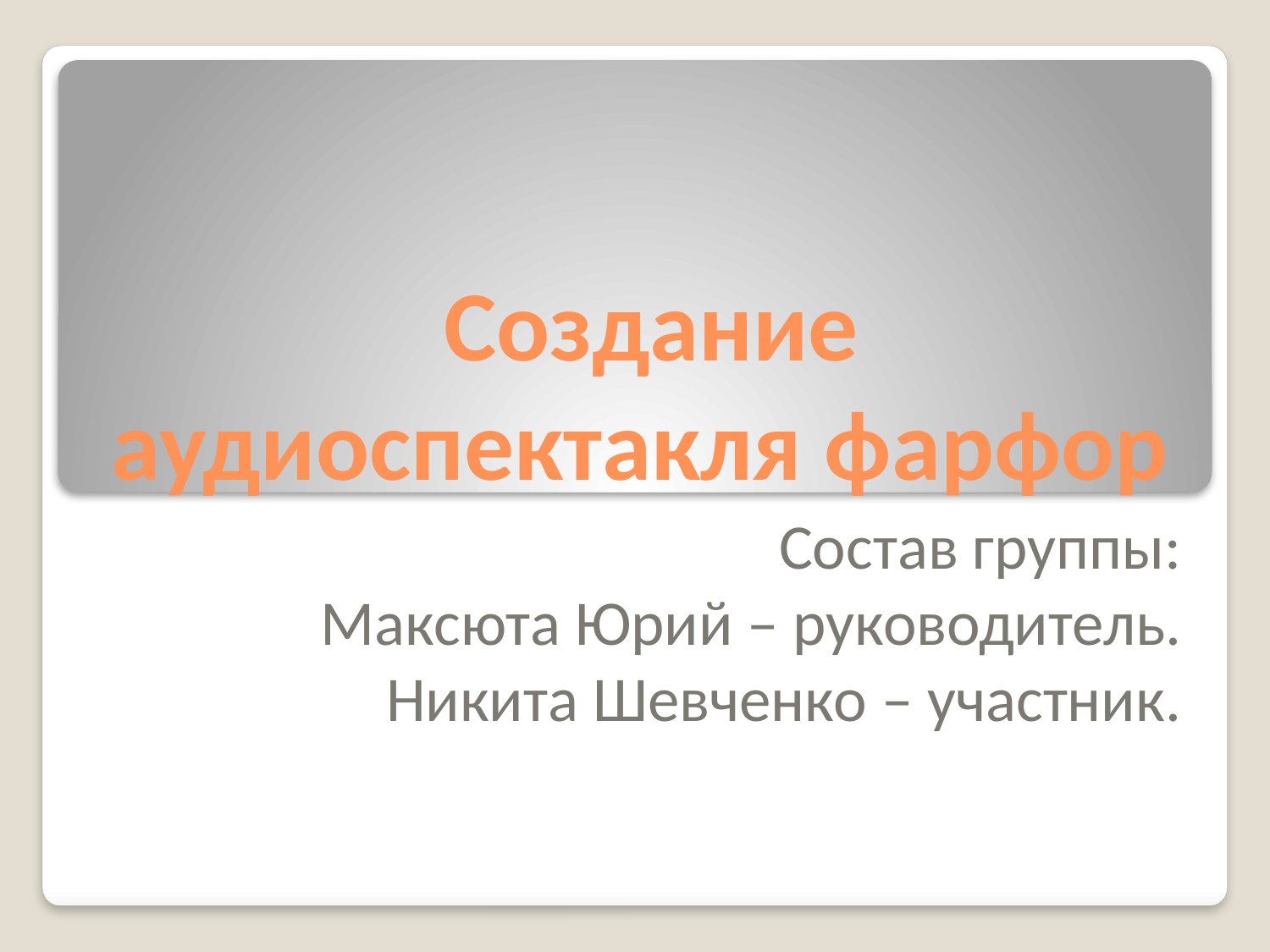

# Создание аудиоспектакля фарфор
Состав группы:
	Максюта Юрий – руководитель.
Никита Шевченко – участник.